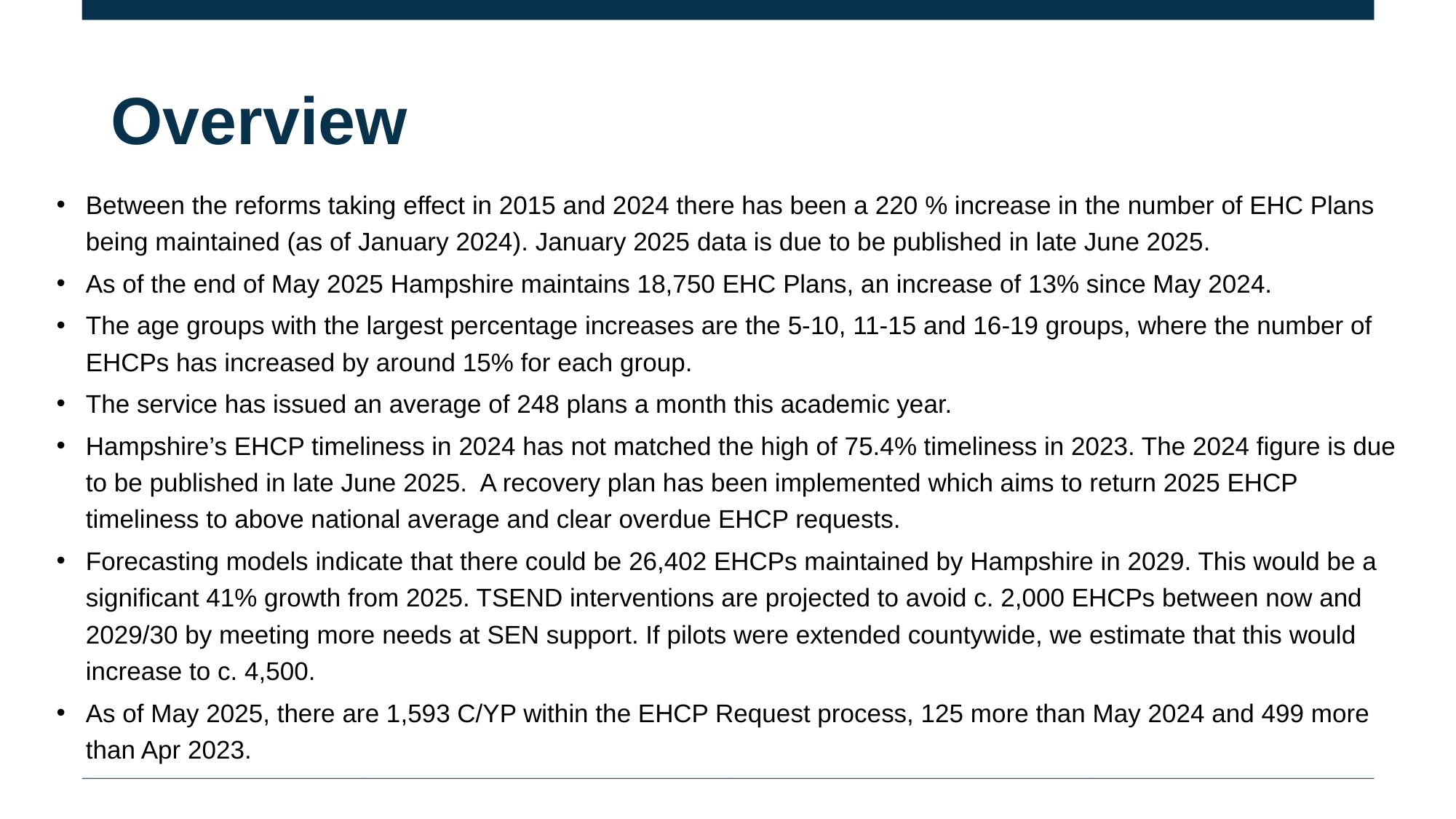

# Overview
Between the reforms taking effect in 2015 and 2024 there has been a 220 % increase in the number of EHC Plans being maintained (as of January 2024). January 2025 data is due to be published in late June 2025.
As of the end of May 2025 Hampshire maintains 18,750 EHC Plans, an increase of 13% since May 2024.
The age groups with the largest percentage increases are the 5-10, 11-15 and 16-19 groups, where the number of EHCPs has increased by around 15% for each group.
The service has issued an average of 248 plans a month this academic year.
Hampshire’s EHCP timeliness in 2024 has not matched the high of 75.4% timeliness in 2023. The 2024 figure is due to be published in late June 2025.  A recovery plan has been implemented which aims to return 2025 EHCP timeliness to above national average and clear overdue EHCP requests.
Forecasting models indicate that there could be 26,402 EHCPs maintained by Hampshire in 2029. This would be a significant 41% growth from 2025. TSEND interventions are projected to avoid c. 2,000 EHCPs between now and 2029/30 by meeting more needs at SEN support. If pilots were extended countywide, we estimate that this would increase to c. 4,500.
As of May 2025, there are 1,593 C/YP within the EHCP Request process, 125 more than May 2024 and 499 more than Apr 2023.